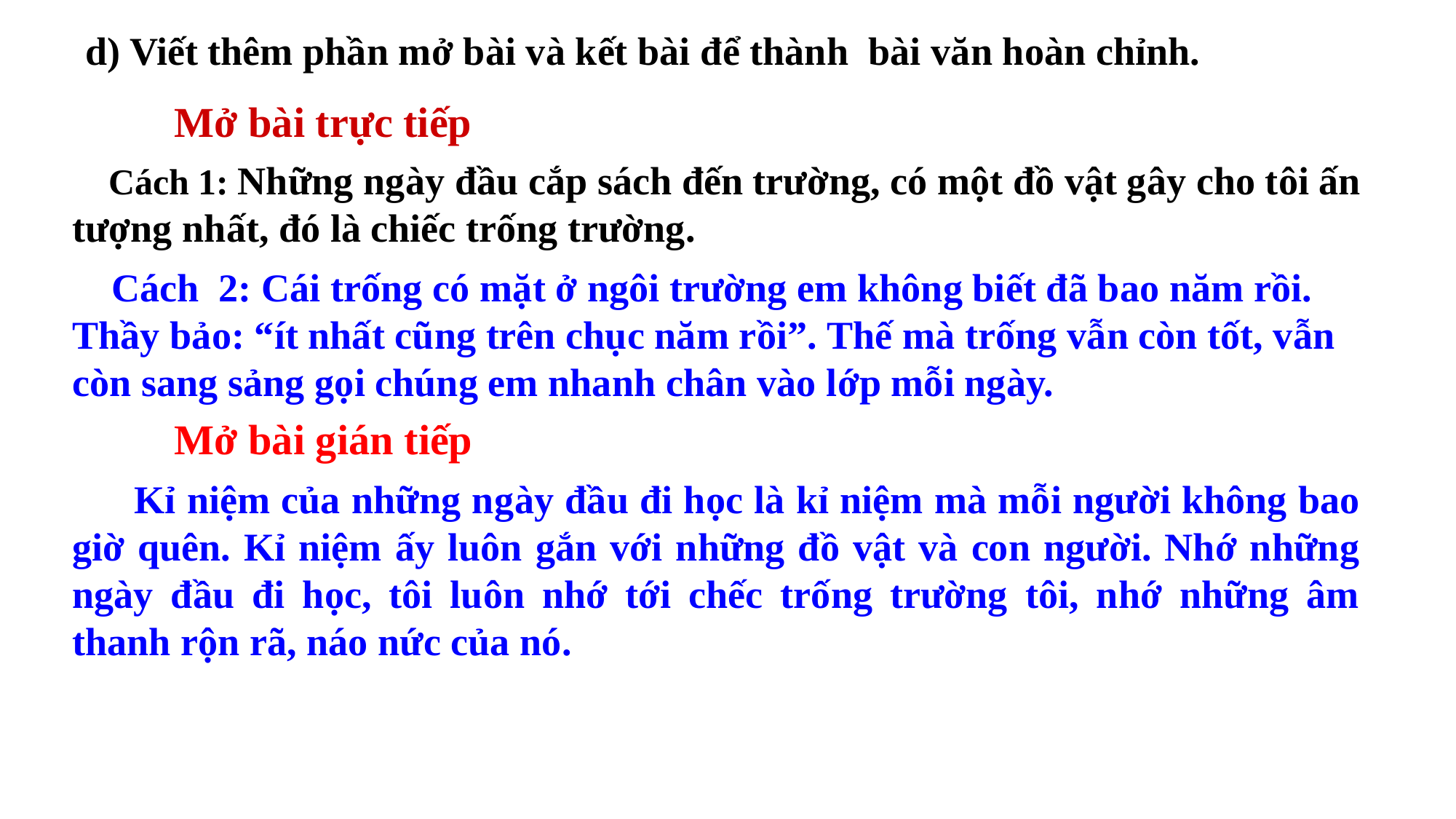

d) Viết thêm phần mở bài và kết bài để thành  bài văn hoàn chỉnh.
Mở bài trực tiếp
    Cách 1: Những ngày đầu cắp sách đến trường, có một đồ vật gây cho tôi ấn tượng nhất, đó là chiếc trống trường.
    Cách  2: Cái trống có mặt ở ngôi trường em không biết đã bao năm rồi. Thầy bảo: “ít nhất cũng trên chục năm rồi”. Thế mà trống vẫn còn tốt, vẫn còn sang sảng gọi chúng em nhanh chân vào lớp mỗi ngày.
Mở bài gián tiếp
      Kỉ niệm của những ngày đầu đi học là kỉ niệm mà mỗi người không bao giờ quên. Kỉ niệm ấy luôn gắn với những đồ vật và con người. Nhớ những ngày đầu đi học, tôi luôn nhớ tới chếc trống trường tôi, nhớ những âm thanh rộn rã, náo nức của nó.